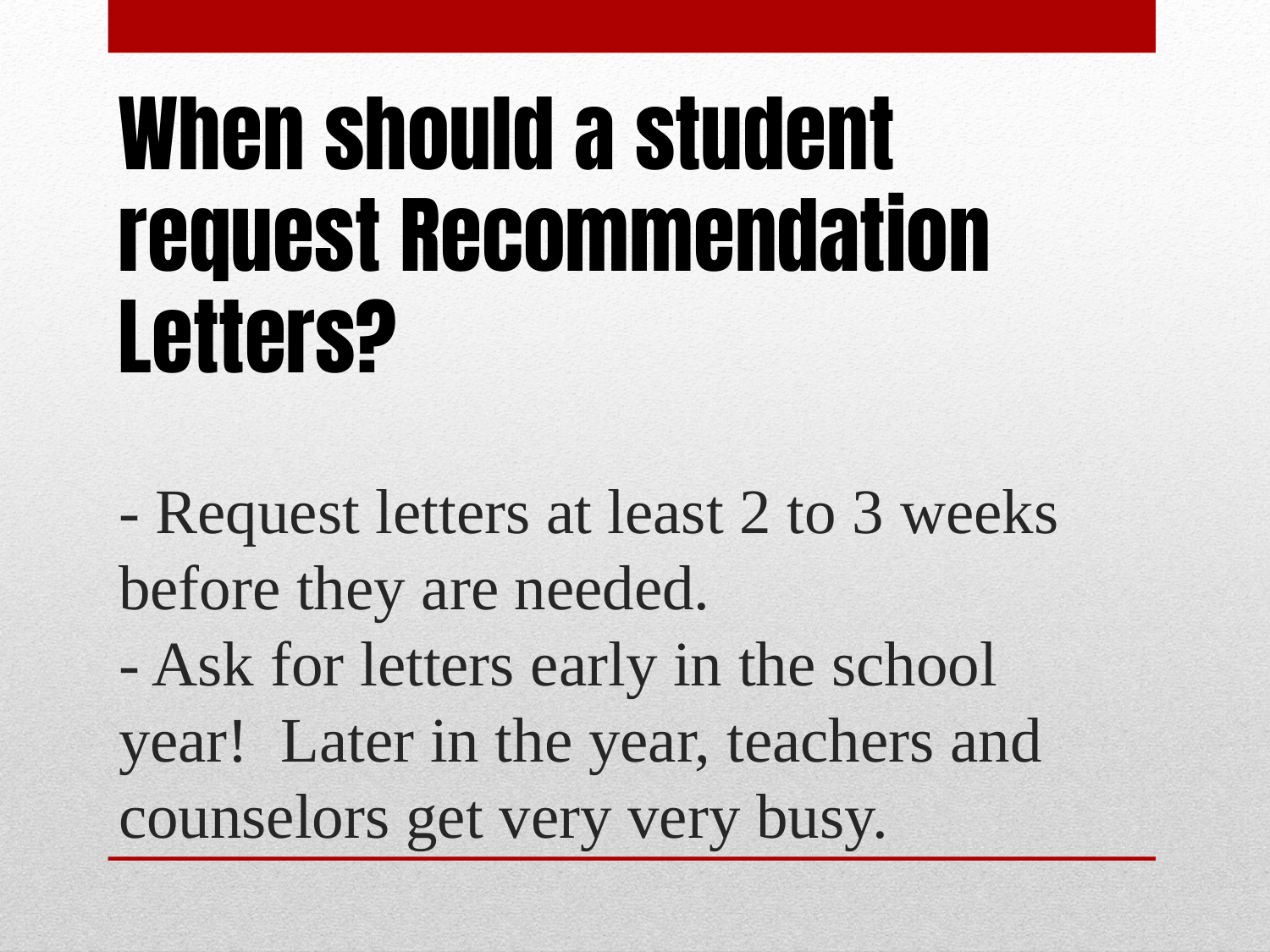

When should a student request Recommendation Letters?
# - Request letters at least 2 to 3 weeks before they are needed. - Ask for letters early in the school year!  Later in the year, teachers and counselors get very very busy.